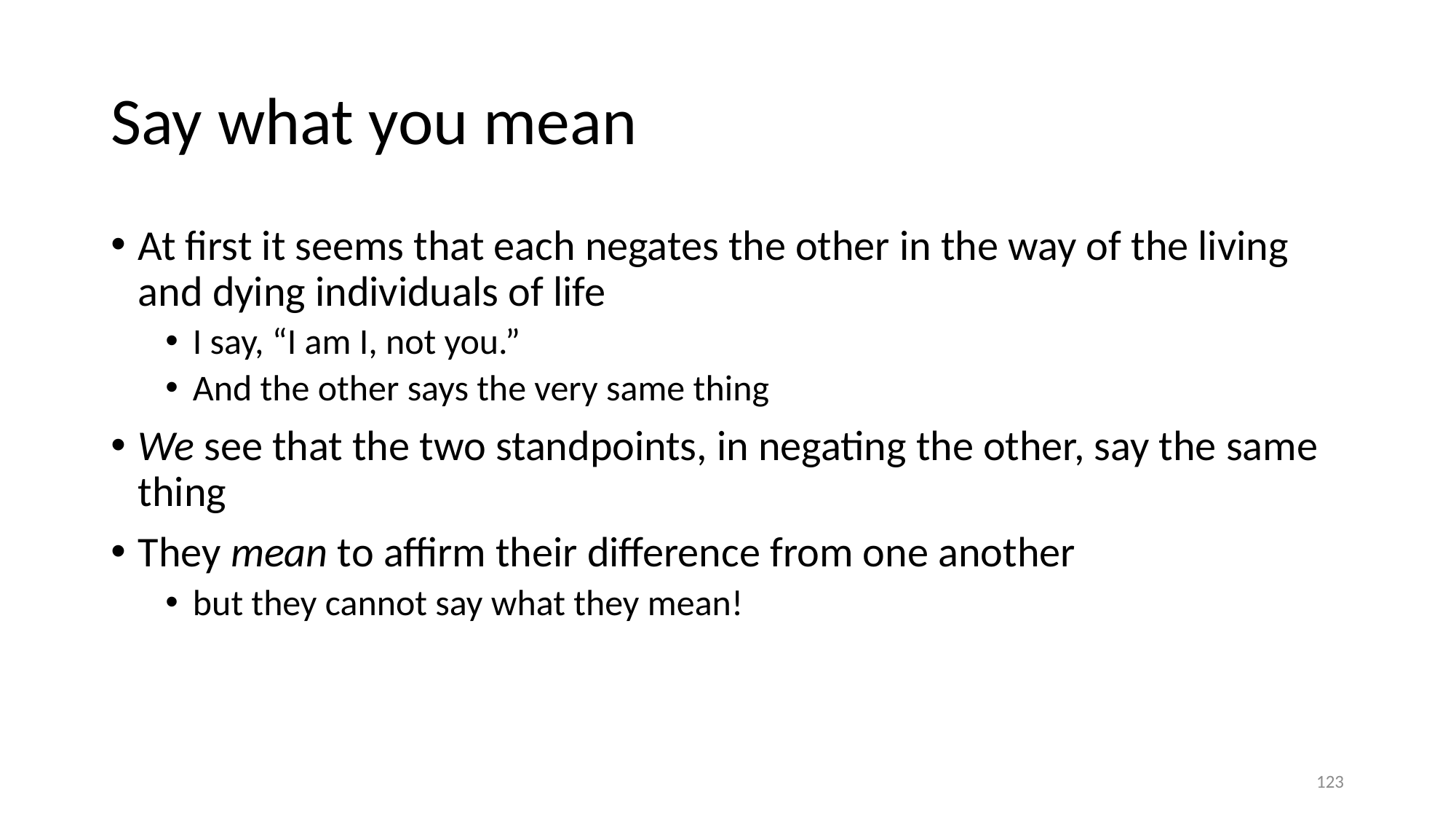

# Say what you mean
At first it seems that each negates the other in the way of the living and dying individuals of life
I say, “I am I, not you.”
And the other says the very same thing
We see that the two standpoints, in negating the other, say the same thing
They mean to affirm their difference from one another
but they cannot say what they mean!
123